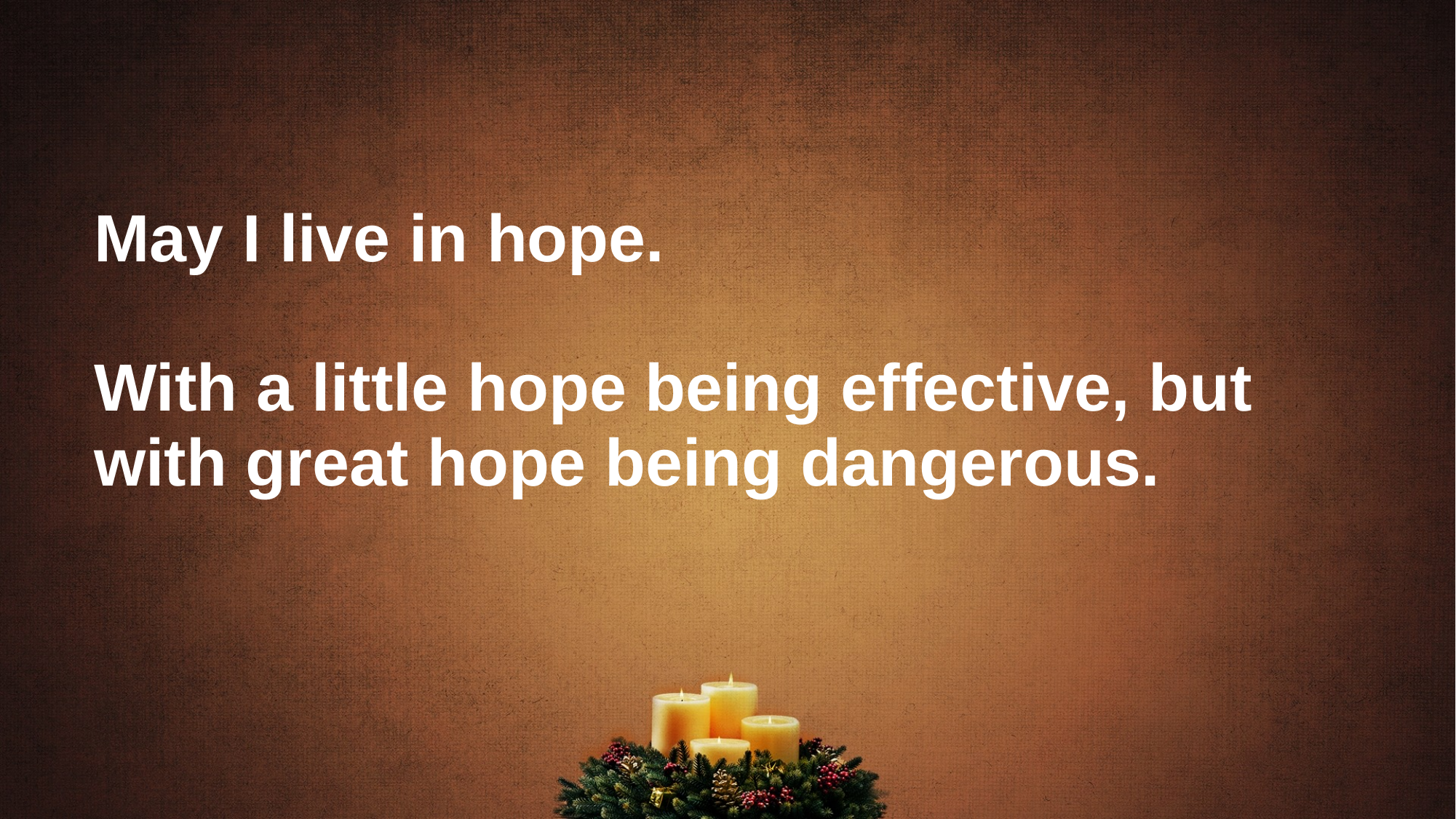

# May I live in hope.

With a little hope being effective, but with great hope being dangerous.